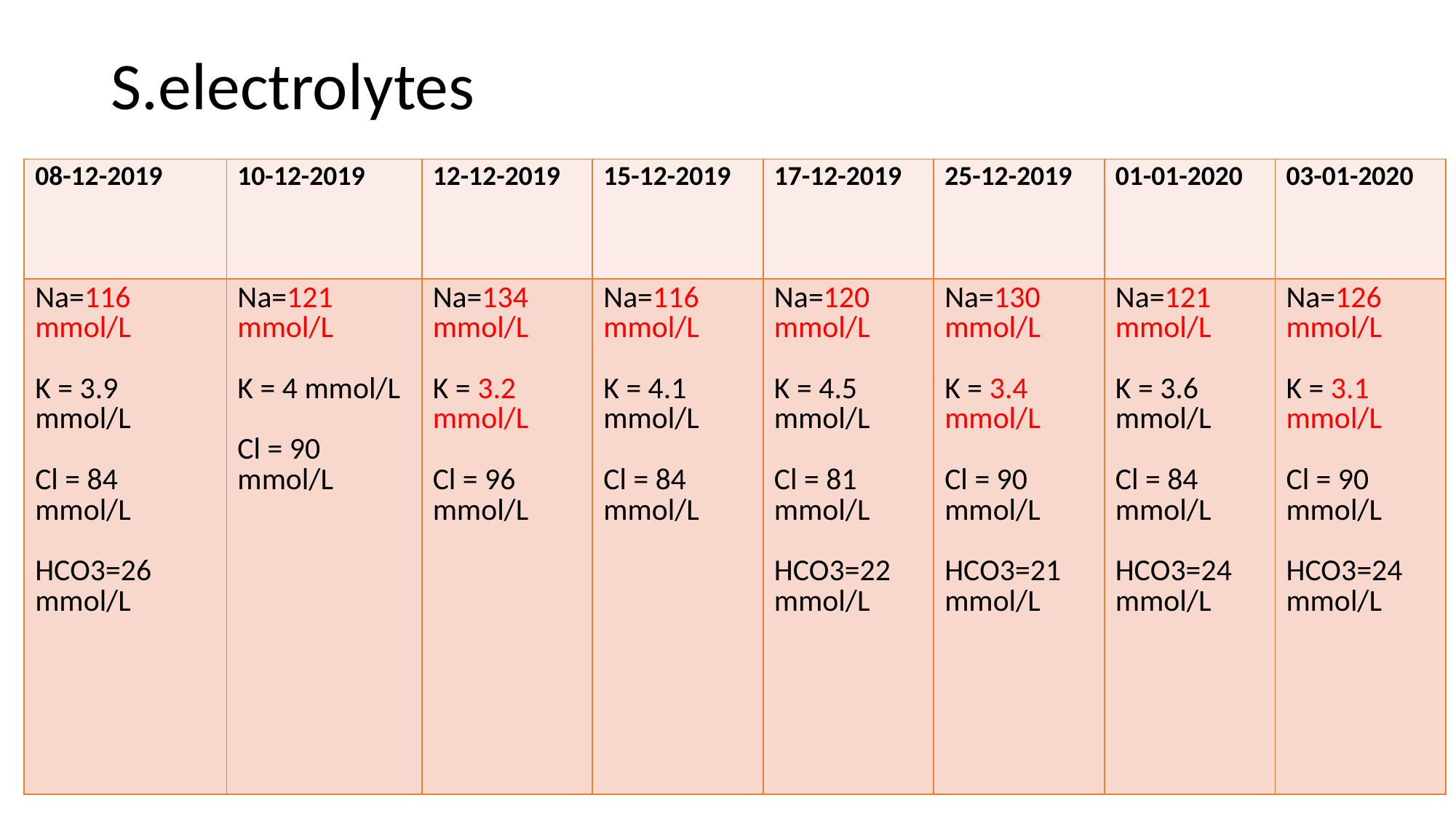

# S.electrolytes
| 08-12-2019 | 10-12-2019 | 12-12-2019 | 15-12-2019 | 17-12-2019 | 25-12-2019 | 01-01-2020 | 03-01-2020 |
| --- | --- | --- | --- | --- | --- | --- | --- |
| Na=116 mmol/L K = 3.9 mmol/L Cl = 84 mmol/L HCO3=26 mmol/L | Na=121 mmol/L K = 4 mmol/L Cl = 90 mmol/L | Na=134 mmol/L K = 3.2 mmol/L Cl = 96 mmol/L | Na=116 mmol/L K = 4.1 mmol/L Cl = 84 mmol/L | Na=120 mmol/L K = 4.5 mmol/L Cl = 81 mmol/L HCO3=22 mmol/L | Na=130 mmol/L K = 3.4 mmol/L Cl = 90 mmol/L HCO3=21 mmol/L | Na=121 mmol/L K = 3.6 mmol/L Cl = 84 mmol/L HCO3=24 mmol/L | Na=126 mmol/L K = 3.1 mmol/L Cl = 90 mmol/L HCO3=24 mmol/L |